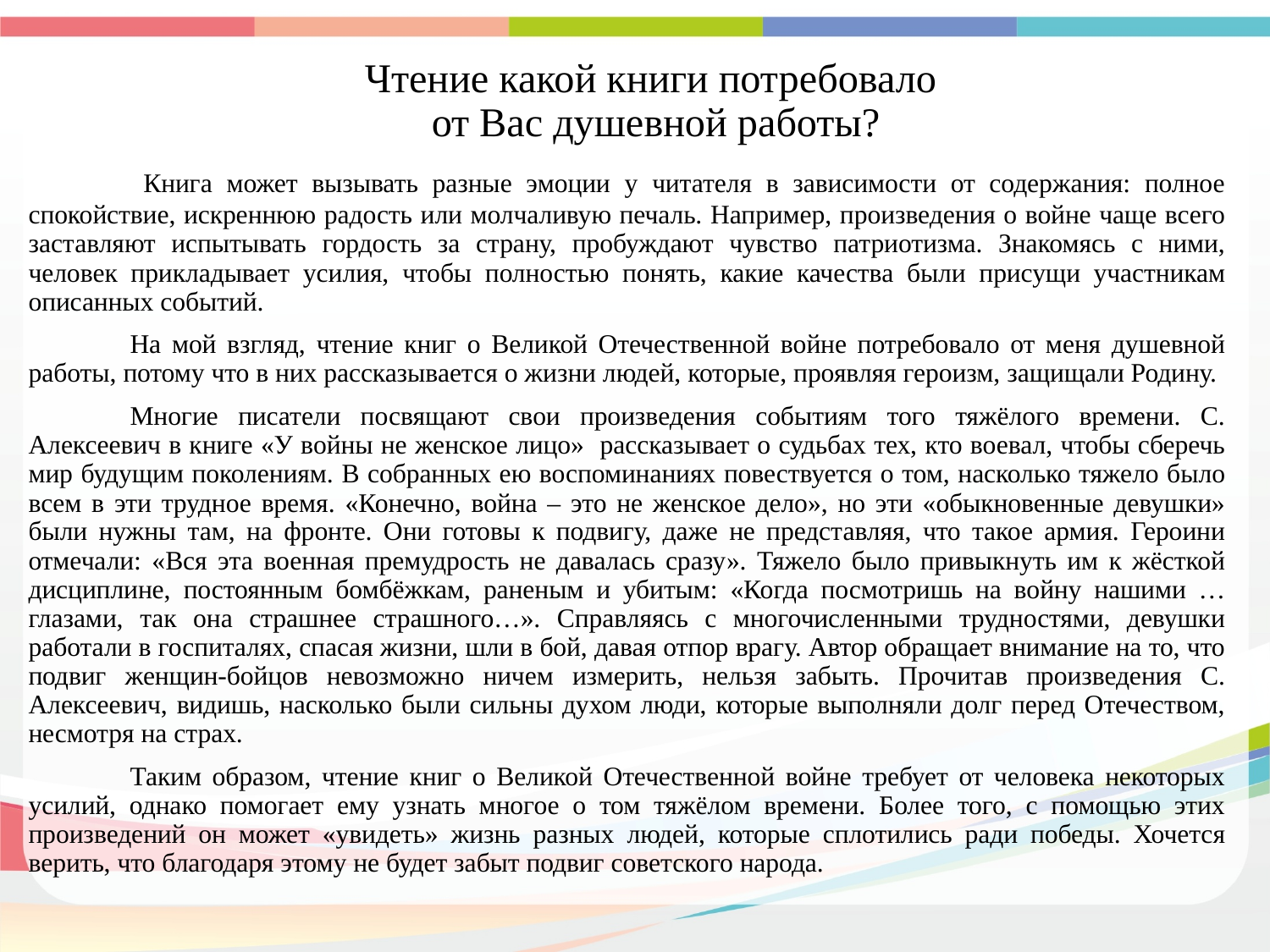

# Чтение какой книги потребовало от Вас душевной работы?
	 Книга может вызывать разные эмоции у читателя в зависимости от содержания: полное спокойствие, искреннюю радость или молчаливую печаль. Например, произведения о войне чаще всего заставляют испытывать гордость за страну, пробуждают чувство патриотизма. Знакомясь с ними, человек прикладывает усилия, чтобы полностью понять, какие качества были присущи участникам описанных событий.
	На мой взгляд, чтение книг о Великой Отечественной войне потребовало от меня душевной работы, потому что в них рассказывается о жизни людей, которые, проявляя героизм, защищали Родину.
	Многие писатели посвящают свои произведения событиям того тяжёлого времени. С. Алексеевич в книге «У войны не женское лицо»  рассказывает о судьбах тех, кто воевал, чтобы сберечь мир будущим поколениям. В собранных ею воспоминаниях повествуется о том, насколько тяжело было всем в эти трудное время. «Конечно, война – это не женское дело», но эти «обыкновенные девушки» были нужны там, на фронте. Они готовы к подвигу, даже не представляя, что такое армия. Героини отмечали: «Вся эта военная премудрость не давалась сразу». Тяжело было привыкнуть им к жёсткой дисциплине, постоянным бомбёжкам, раненым и убитым: «Когда посмотришь на войну нашими … глазами, так она страшнее страшного…». Справляясь с многочисленными трудностями, девушки работали в госпиталях, спасая жизни, шли в бой, давая отпор врагу. Автор обращает внимание на то, что подвиг женщин-бойцов невозможно ничем измерить, нельзя забыть. Прочитав произведения С. Алексеевич, видишь, насколько были сильны духом люди, которые выполняли долг перед Отечеством, несмотря на страх.
	Таким образом, чтение книг о Великой Отечественной войне требует от человека некоторых усилий, однако помогает ему узнать многое о том тяжёлом времени. Более того, с помощью этих произведений он может «увидеть» жизнь разных людей, которые сплотились ради победы. Хочется верить, что благодаря этому не будет забыт подвиг советского народа.